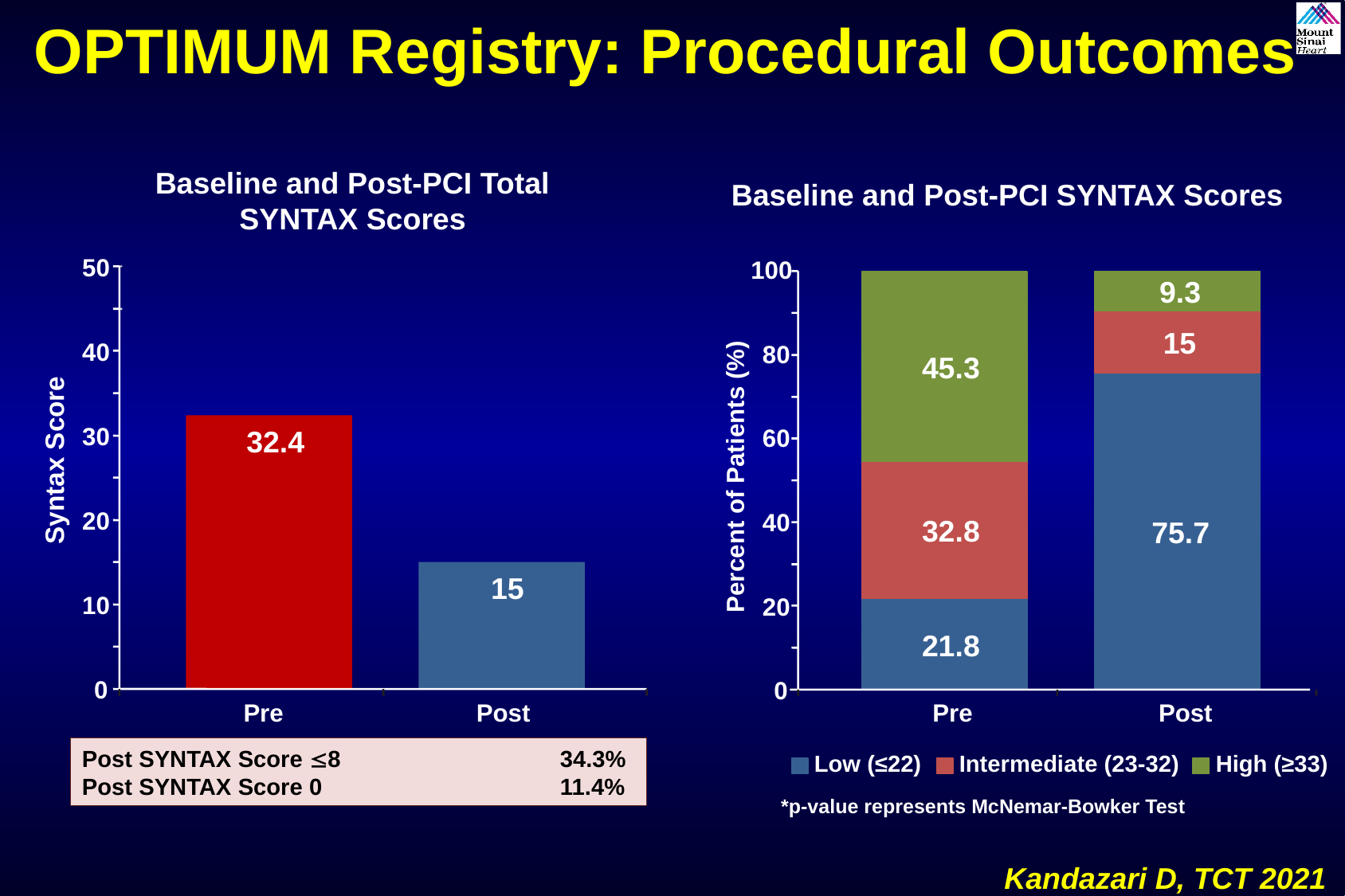

OPTIMUM Registry: Procedural Outcomes
Baseline and Post-PCI Total SYNTAX Scores
Baseline and Post-PCI SYNTAX Scores
50

40

30

Syntax Score

20

10

0

Pre
Post

32.4

15
100

80

60

Percent of Patients (%)

40

20

0

Pre
Post

9.3

15
45.3

32.8
75.7

21.8
Post SYNTAX Score ≤8 		34.3%
Post SYNTAX Score 0		11.4%
Low (≤22)
Intermediate (23-32)
High (≥33)

*p-value represents McNemar-Bowker Test
Kandazari D, TCT 2021